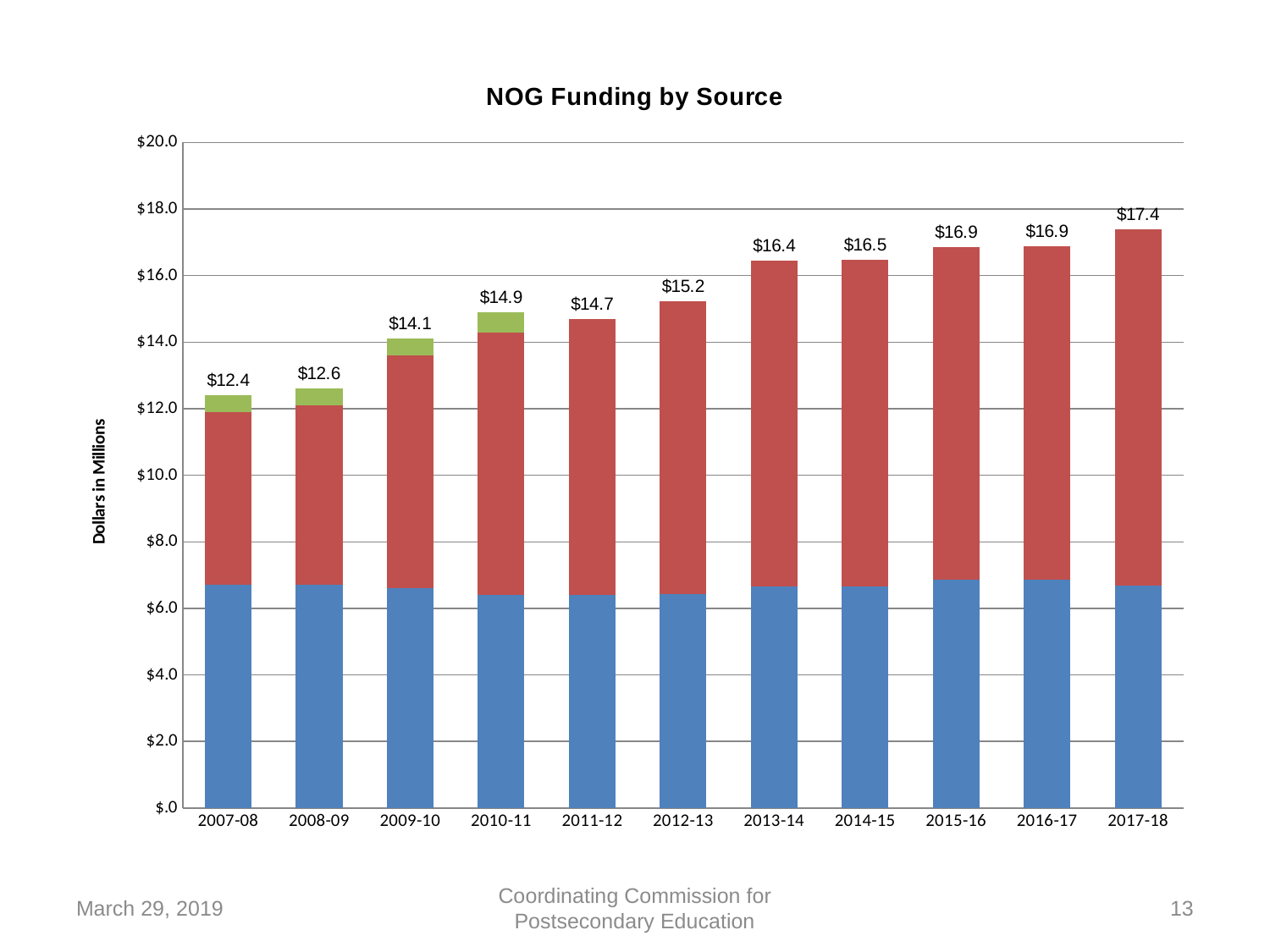

### Chart: NOG Funding by Source

| Category | General Funds | Lottery Funds | Federal Funds | Total |
|---|---|---|---|---|
| 2007-08 | 6700000.0 | 5200000.0 | 500000.0 | 12400000.0 |
| 2008-09 | 6700000.0 | 5400000.0 | 500000.0 | 12600000.0 |
| 2009-10 | 6600000.0 | 7000000.0 | 500000.0 | 14100000.0 |
| 2010-11 | 6400000.0 | 7900000.0 | 600000.0 | 14900000.0 |
| 2011-12 | 6400000.0 | 8300000.0 | 0.0 | 14700000.0 |
| 2012-13 | 6418154.0 | 8804830.0 | 0.0 | 15222984.0 |
| 2013-14 | 6668156.0 | 9779888.0 | 0.0 | 16448044.0 |
| 2014-15 | 6668156.0 | 9800000.0 | 0.0 | 16468156.0 |
| 2015-16 | 6868156.0 | 9993848.0 | 0.0 | 16862004.0 |
| 2016-17 | 6868156.0 | 10021592.0 | 0.0 | 16889748.0 |
| 2017-18 | 6686179.05 | 10717509.0 | 0.0 | 17403688.05 |
March 29, 2019
Coordinating Commission for Postsecondary Education
13